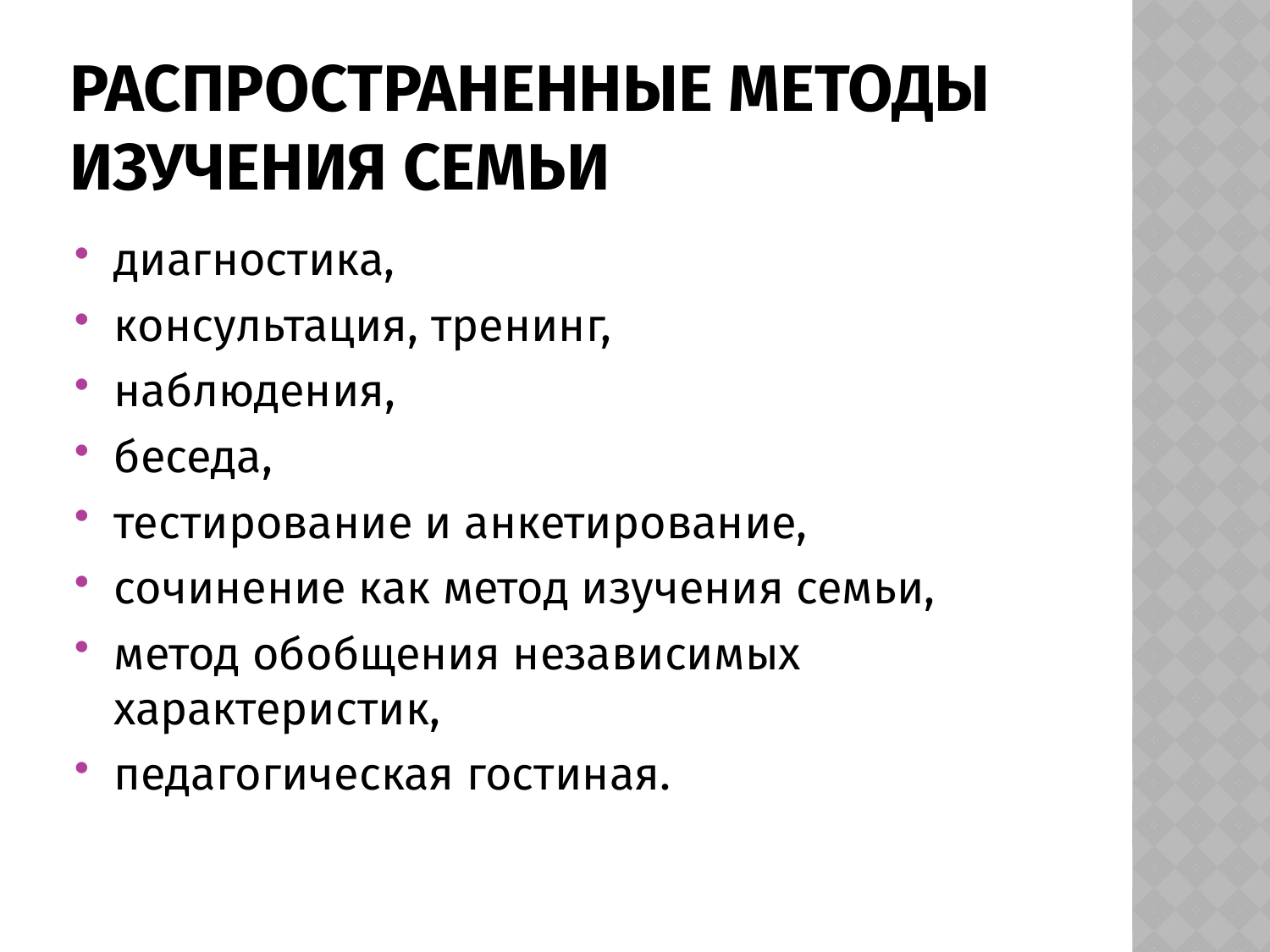

# Распространенные методы изучения семьи
диагностика,
консультация, тренинг,
наблюдения,
беседа,
тестирование и анкетирование,
сочинение как метод изучения семьи,
метод обобщения независимых характеристик,
педагогическая гостиная.